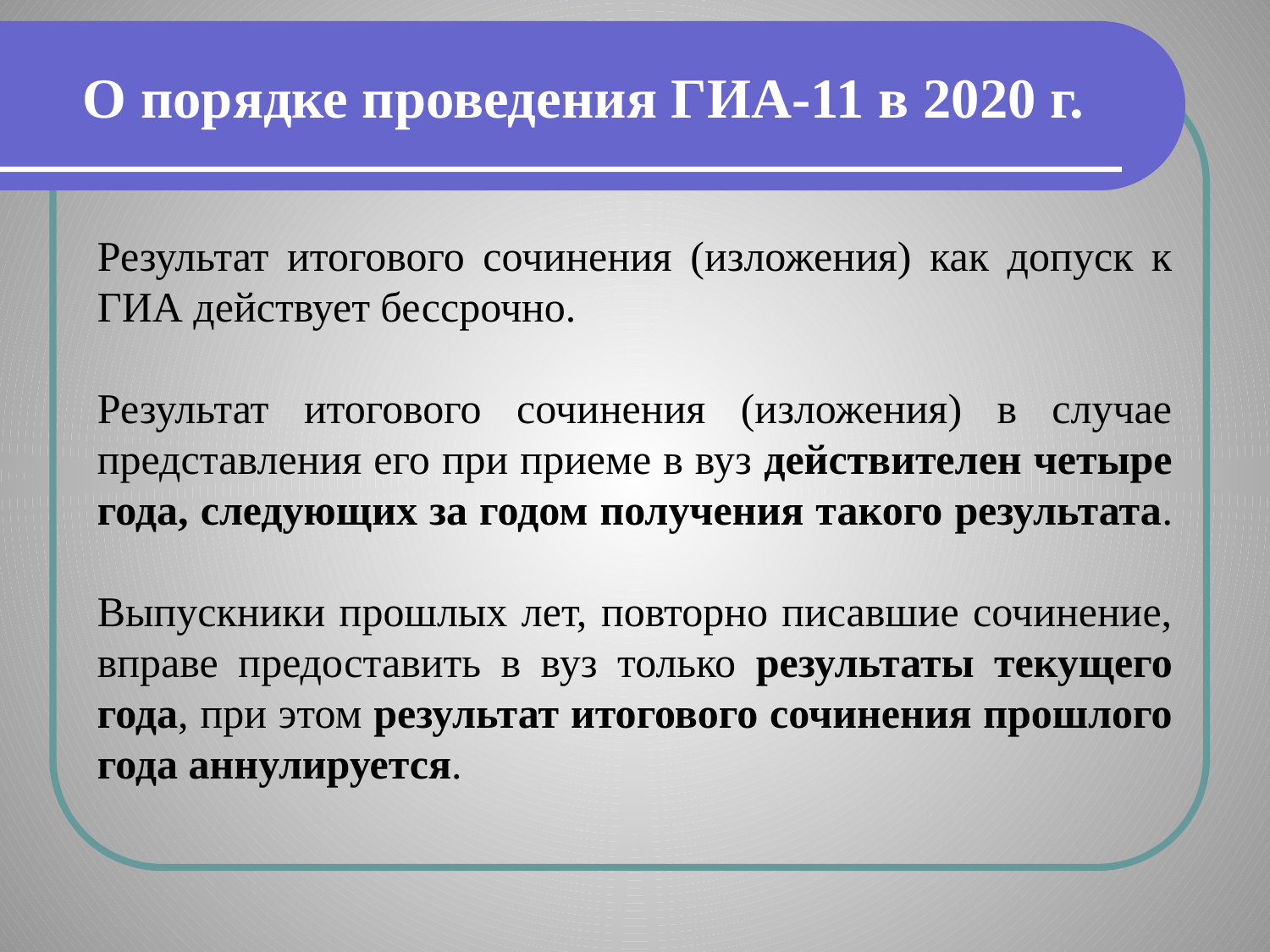

# О порядке проведения ГИА-11 в 2020 г.
Результат итогового сочинения (изложения) как допуск к ГИА действует бессрочно.

Результат итогового сочинения (изложения) в случае представления его при приеме в вуз действителен четыре года, следующих за годом получения такого результата.

Выпускники прошлых лет, повторно писавшие сочинение, вправе предоставить в вуз только результаты текущего года, при этом результат итогового сочинения прошлого года аннулируется.